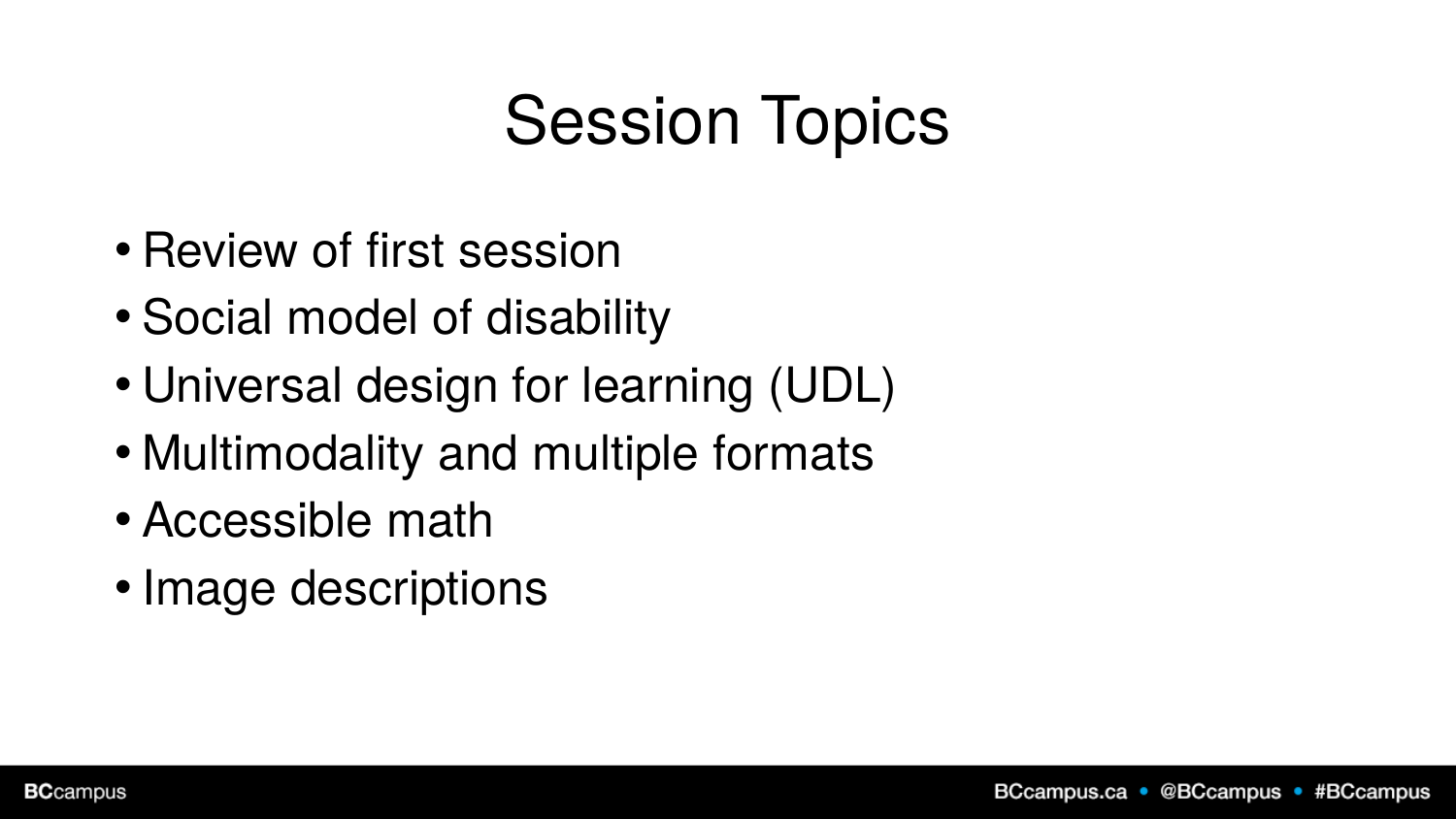

# Session Topics
Review of first session
Social model of disability
Universal design for learning (UDL)
Multimodality and multiple formats
Accessible math
Image descriptions